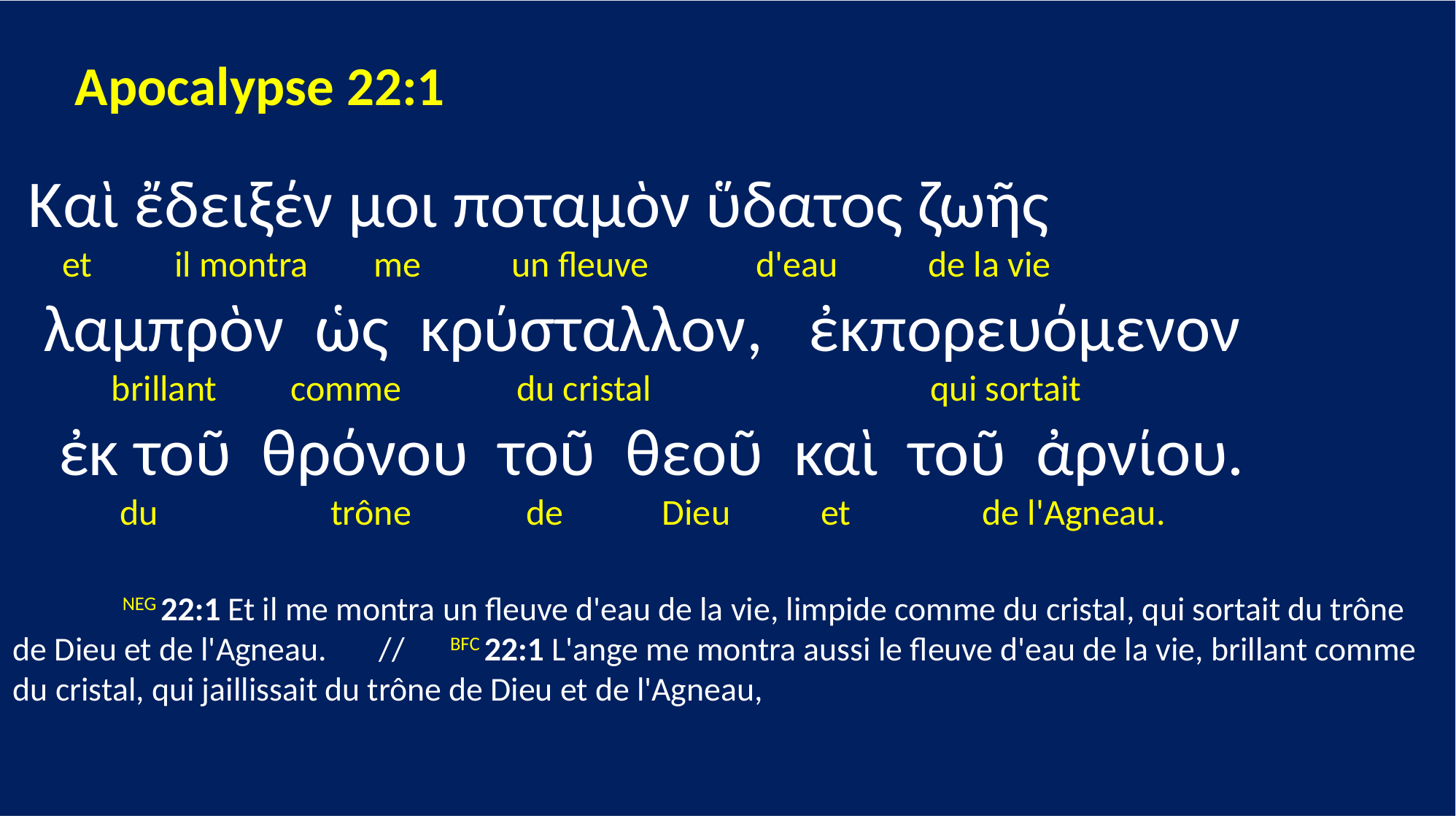

Apocalypse 22:1

 Καὶ ἔδειξέν μοι ποταμὸν ὕδατος ζωῆς
      et          il montra        me           un fleuve             d'eau           de la vie
  λαμπρὸν  ὡς  κρύσταλλον,   ἐκπορευόμενον
            brillant         comme              du cristal                                  qui sortait
   ἐκ τοῦ  θρόνου  τοῦ  θεοῦ  καὶ  τοῦ  ἀρνίου.
             du                     trône              de            Dieu           et                de l'Agneau.

	NEG 22:1 Et il me montra un fleuve d'eau de la vie, limpide comme du cristal, qui sortait du trône de Dieu et de l'Agneau.       //      BFC 22:1 L'ange me montra aussi le fleuve d'eau de la vie, brillant comme du cristal, qui jaillissait du trône de Dieu et de l'Agneau,